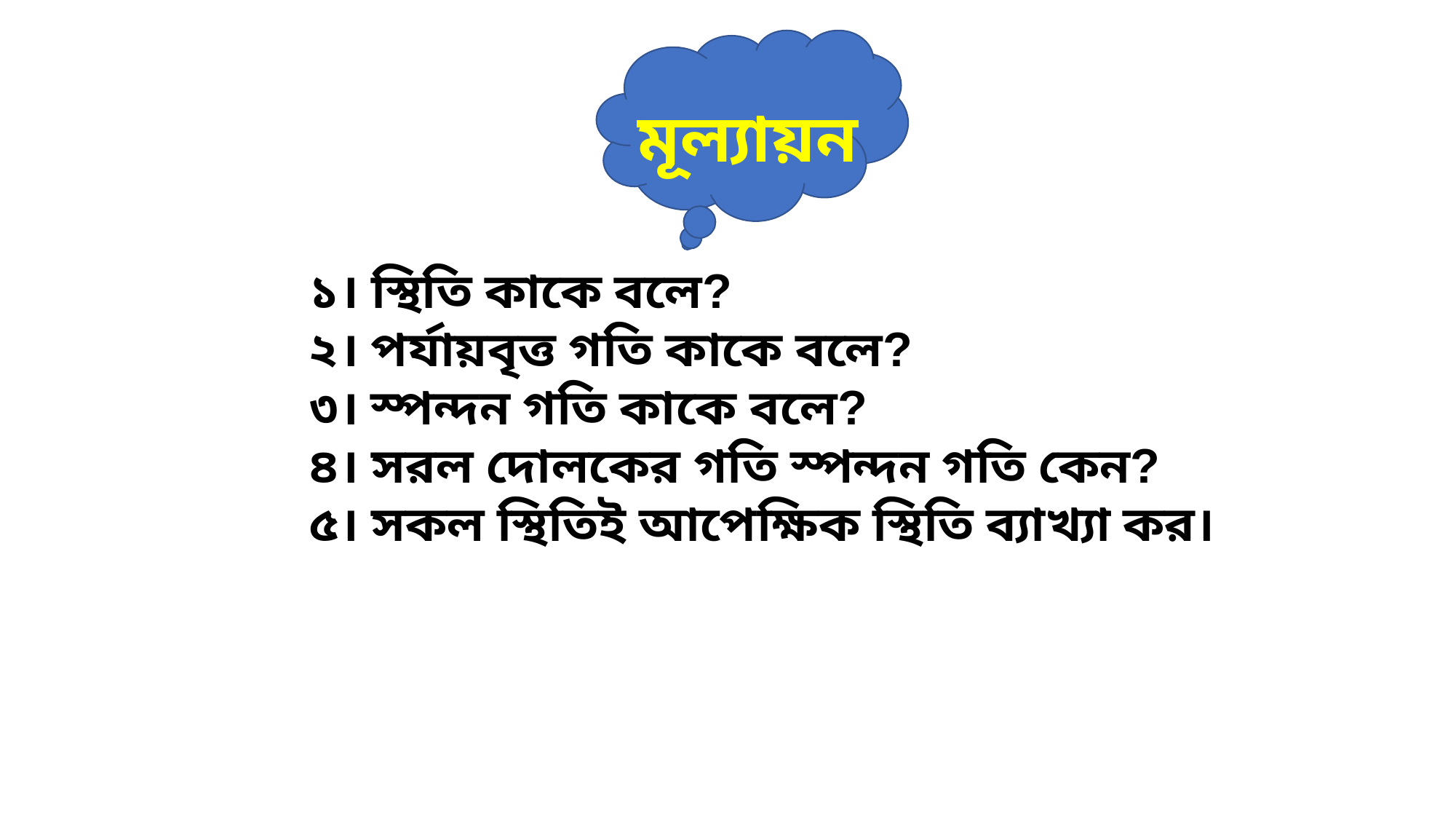

মূল্যায়ন
১। স্থিতি কাকে বলে?
২। পর্যায়বৃত্ত গতি কাকে বলে?
৩। স্পন্দন গতি কাকে বলে?
৪। সরল দোলকের গতি স্পন্দন গতি কেন?
৫। সকল স্থিতিই আপেক্ষিক স্থিতি ব্যাখ্যা কর।